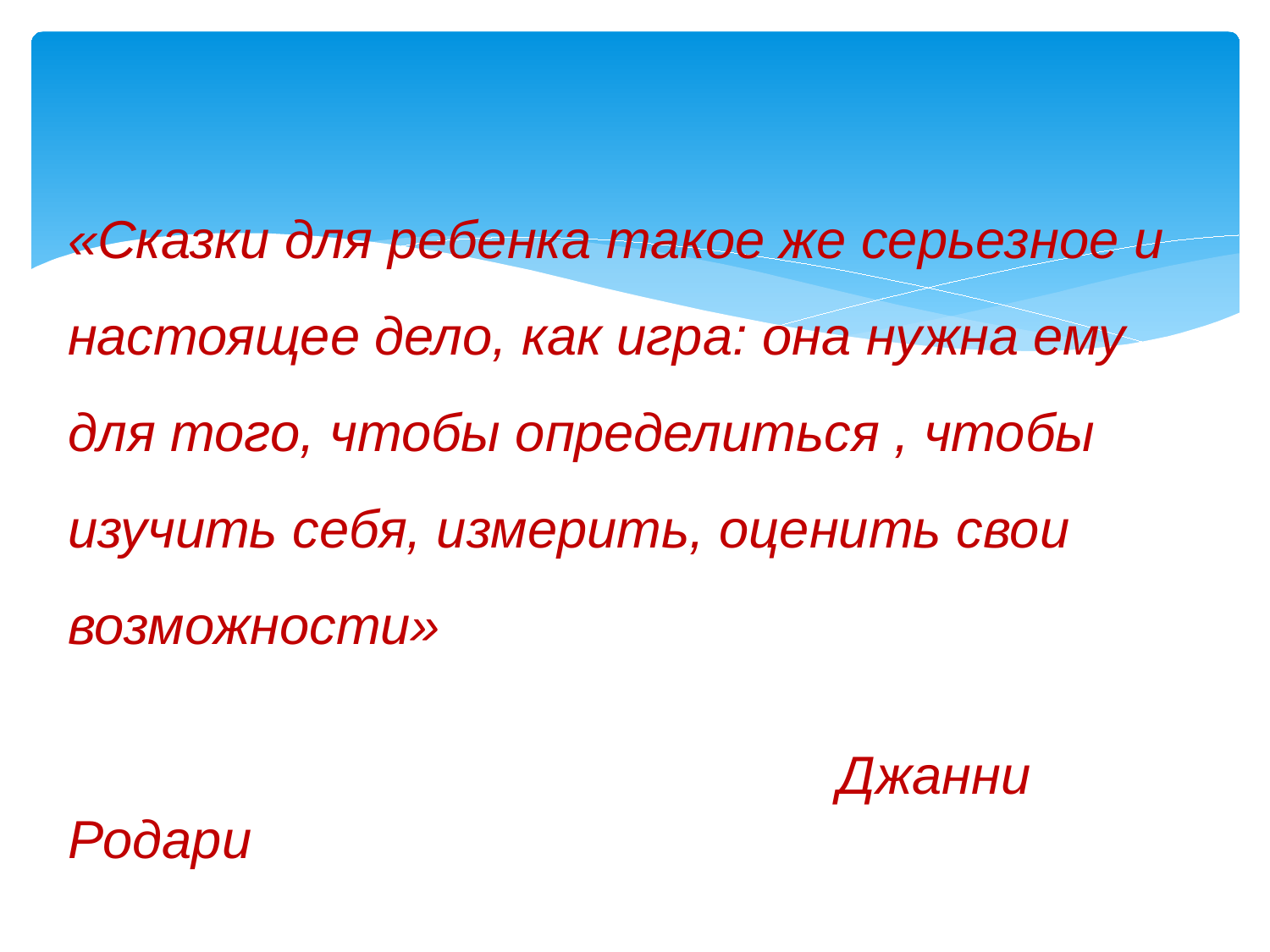

#
«Сказки для ребенка такое же серьезное и настоящее дело, как игра: она нужна ему для того, чтобы определиться , чтобы изучить себя, измерить, оценить свои возможности»

                                                    Джанни Родари